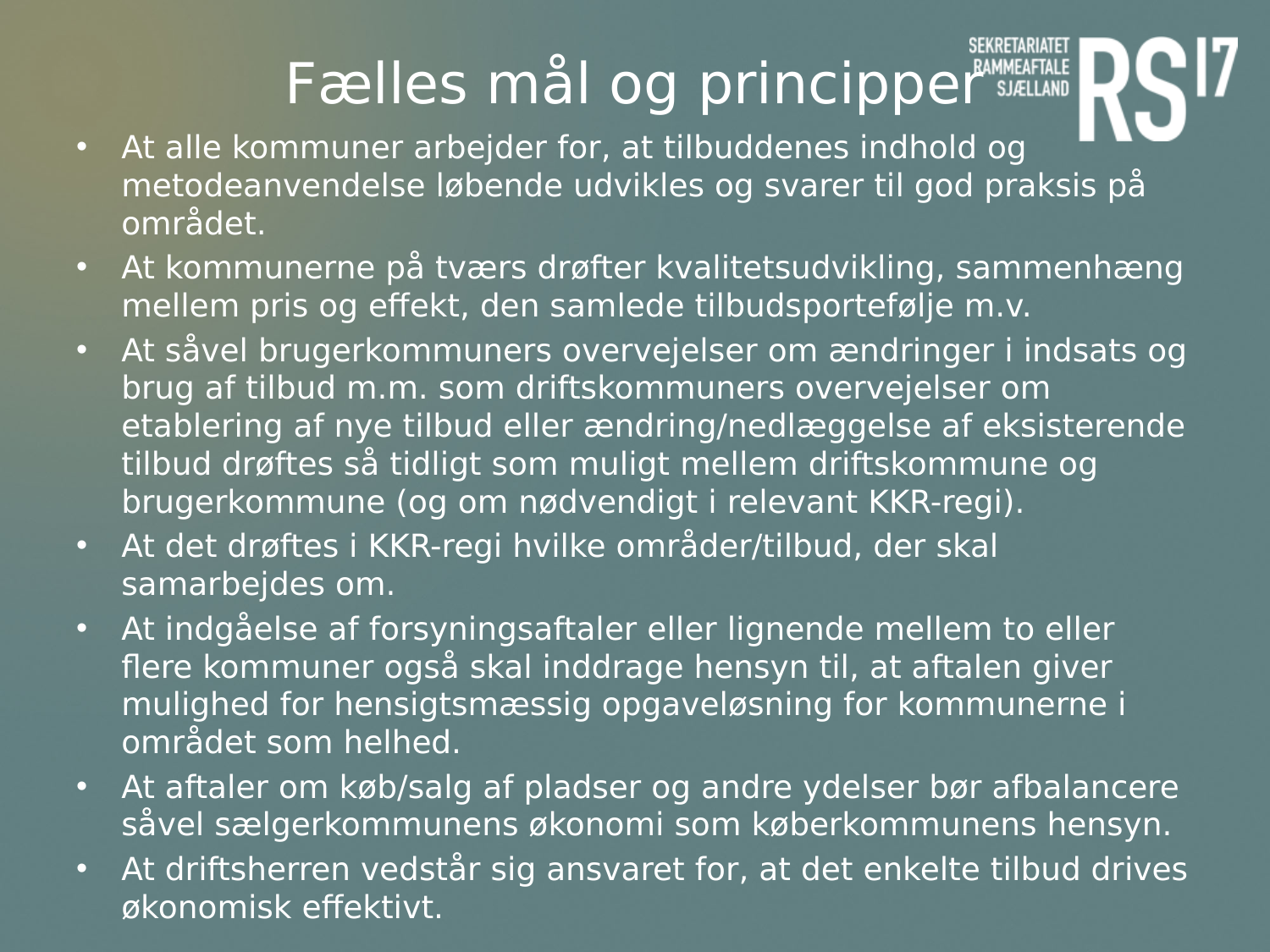

# Fælles mål og principper
At alle kommuner arbejder for, at tilbuddenes indhold og metodeanvendelse løbende udvikles og svarer til god praksis på området.
At kommunerne på tværs drøfter kvalitetsudvikling, sammenhæng mellem pris og effekt, den samlede tilbudsportefølje m.v.
At såvel brugerkommuners overvejelser om ændringer i indsats og brug af tilbud m.m. som driftskommuners overvejelser om etablering af nye tilbud eller ændring/nedlæggelse af eksisterende tilbud drøftes så tidligt som muligt mellem driftskommune og brugerkommune (og om nødvendigt i relevant KKR-regi).
At det drøftes i KKR-regi hvilke områder/tilbud, der skal samarbejdes om.
At indgåelse af forsyningsaftaler eller lignende mellem to eller flere kommuner også skal inddrage hensyn til, at aftalen giver mulighed for hensigtsmæssig opgaveløsning for kommunerne i området som helhed.
At aftaler om køb/salg af pladser og andre ydelser bør afbalancere såvel sælgerkommunens økonomi som køberkommunens hensyn.
At driftsherren vedstår sig ansvaret for, at det enkelte tilbud drives økonomisk effektivt.